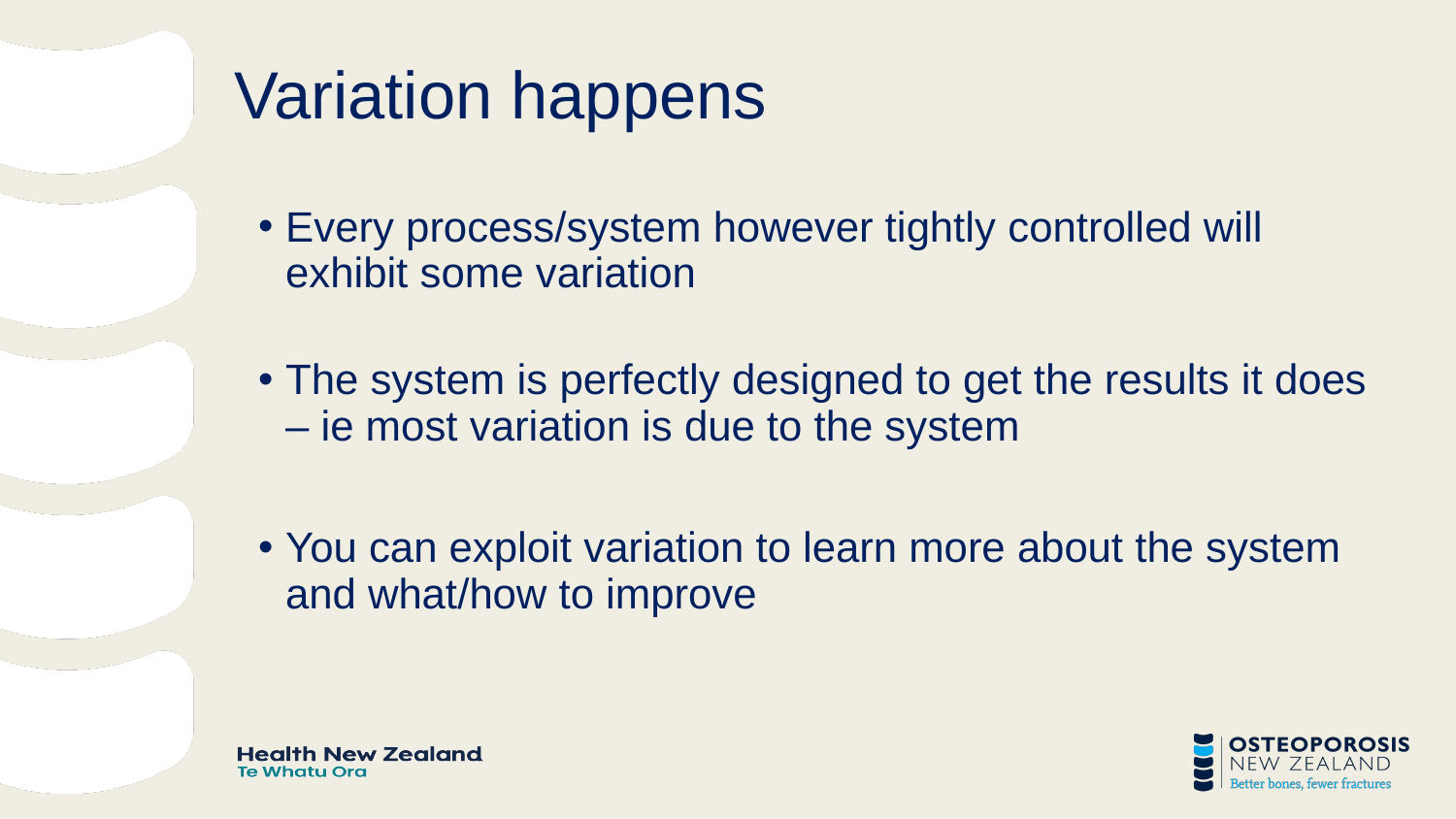

# Variation happens
Every process/system however tightly controlled will exhibit some variation

The system is perfectly designed to get the results it does – ie most variation is due to the system

You can exploit variation to learn more about the system and what/how to improve